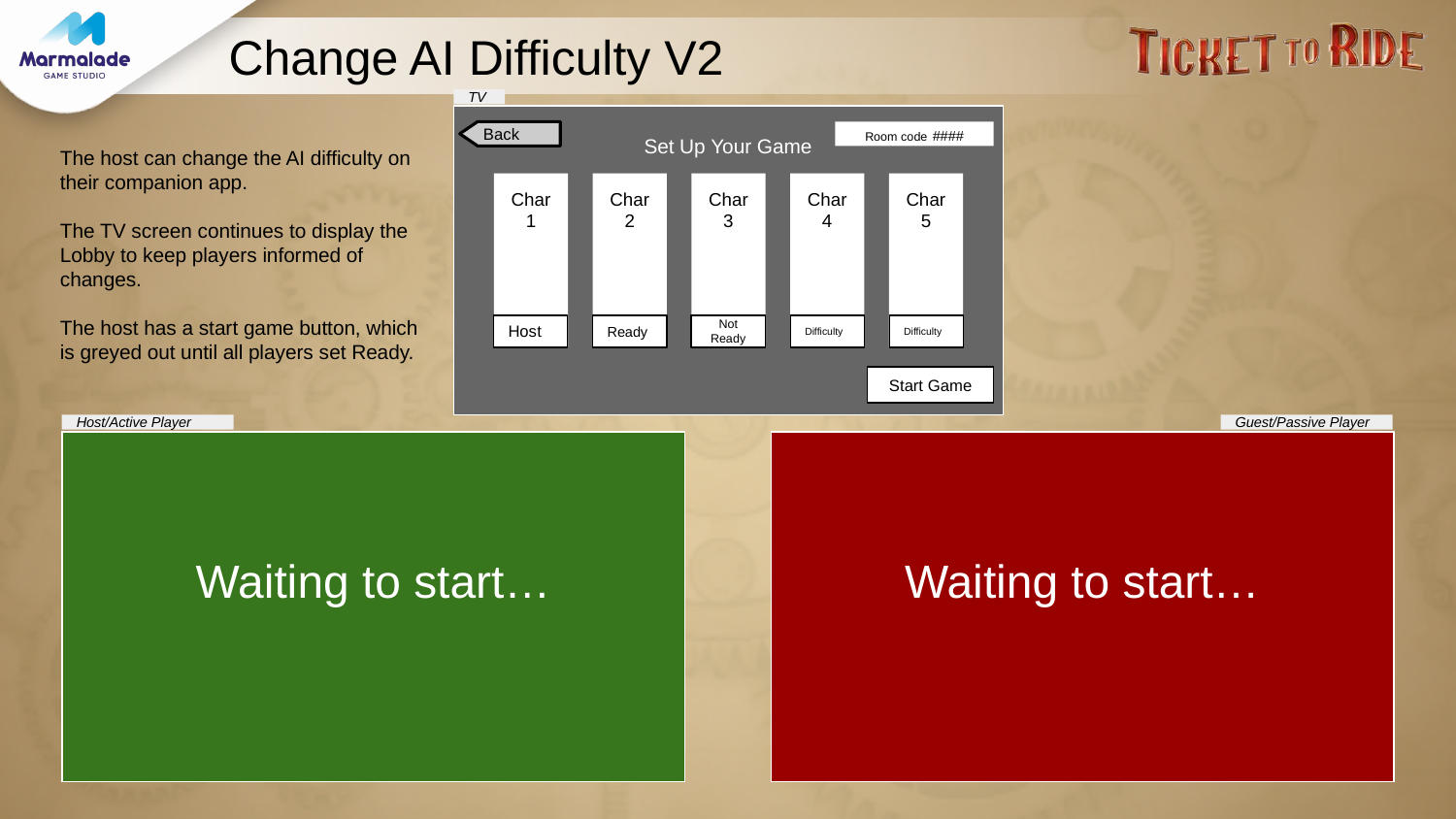

# Change AI Difficulty V2
TV
The host can change the AI difficulty on their companion app.

The TV screen continues to display the Lobby to keep players informed of changes.

The host has a start game button, which is greyed out until all players set Ready.

Back
Room code ####
Set Up Your Game
Char1
Char2
Char3
Char4
Char5
Host
Ready
Not Ready
Difficulty
Difficulty
Start Game
Host/Active Player
Guest/Passive Player

Waiting to start…

Waiting to start…